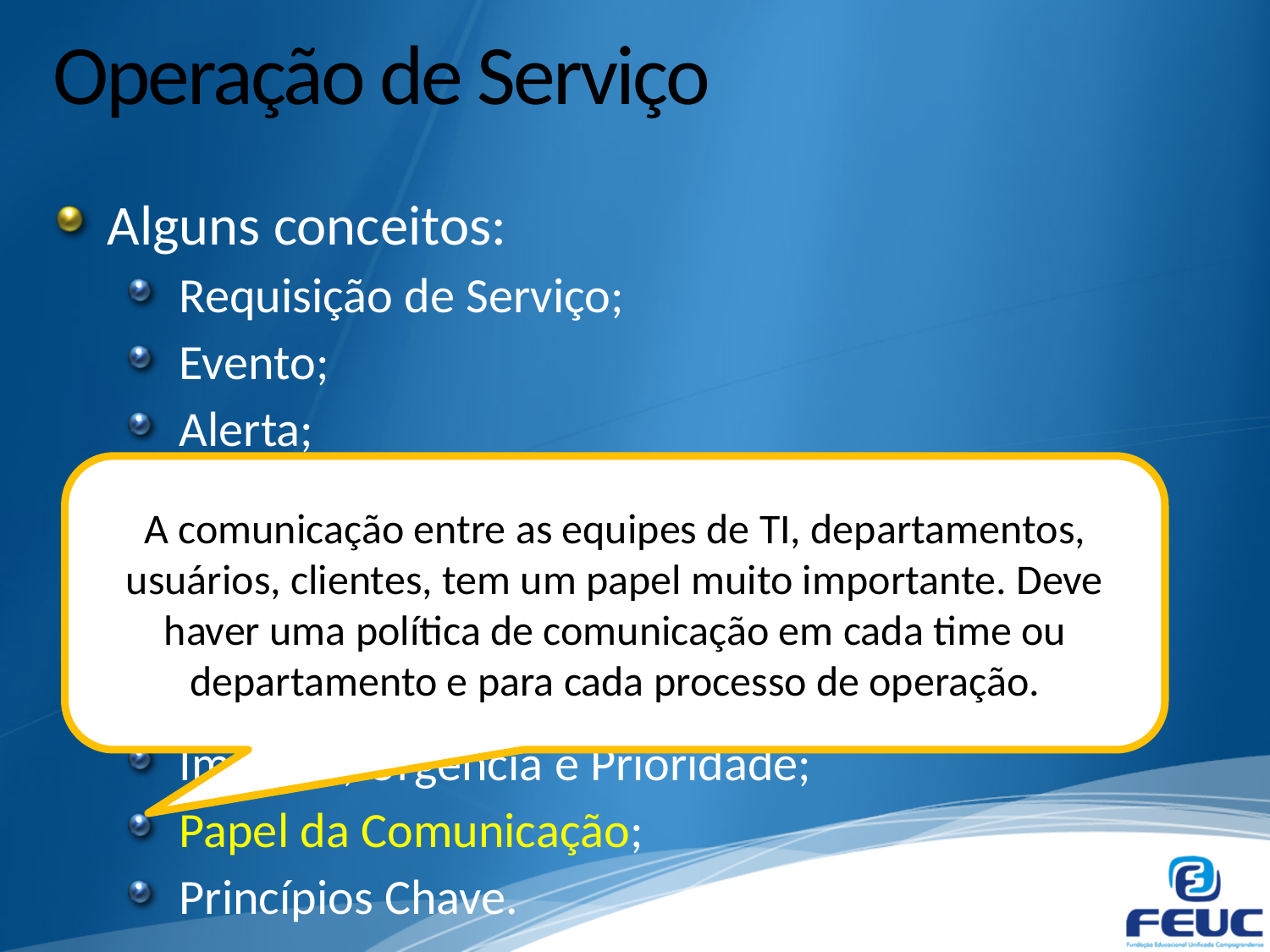

# Operação de Serviço
Alguns conceitos:
Requisição de Serviço;
Evento;
Alerta;
Incidente;
Problema;
Solução de Contorno;
Erro Conhecido e Base de Erros Conhecidos;
Impacto, Urgência e Prioridade;
Papel da Comunicação;
Princípios Chave.
A comunicação entre as equipes de TI, departamentos, usuários, clientes, tem um papel muito importante. Deve haver uma política de comunicação em cada time ou departamento e para cada processo de operação.